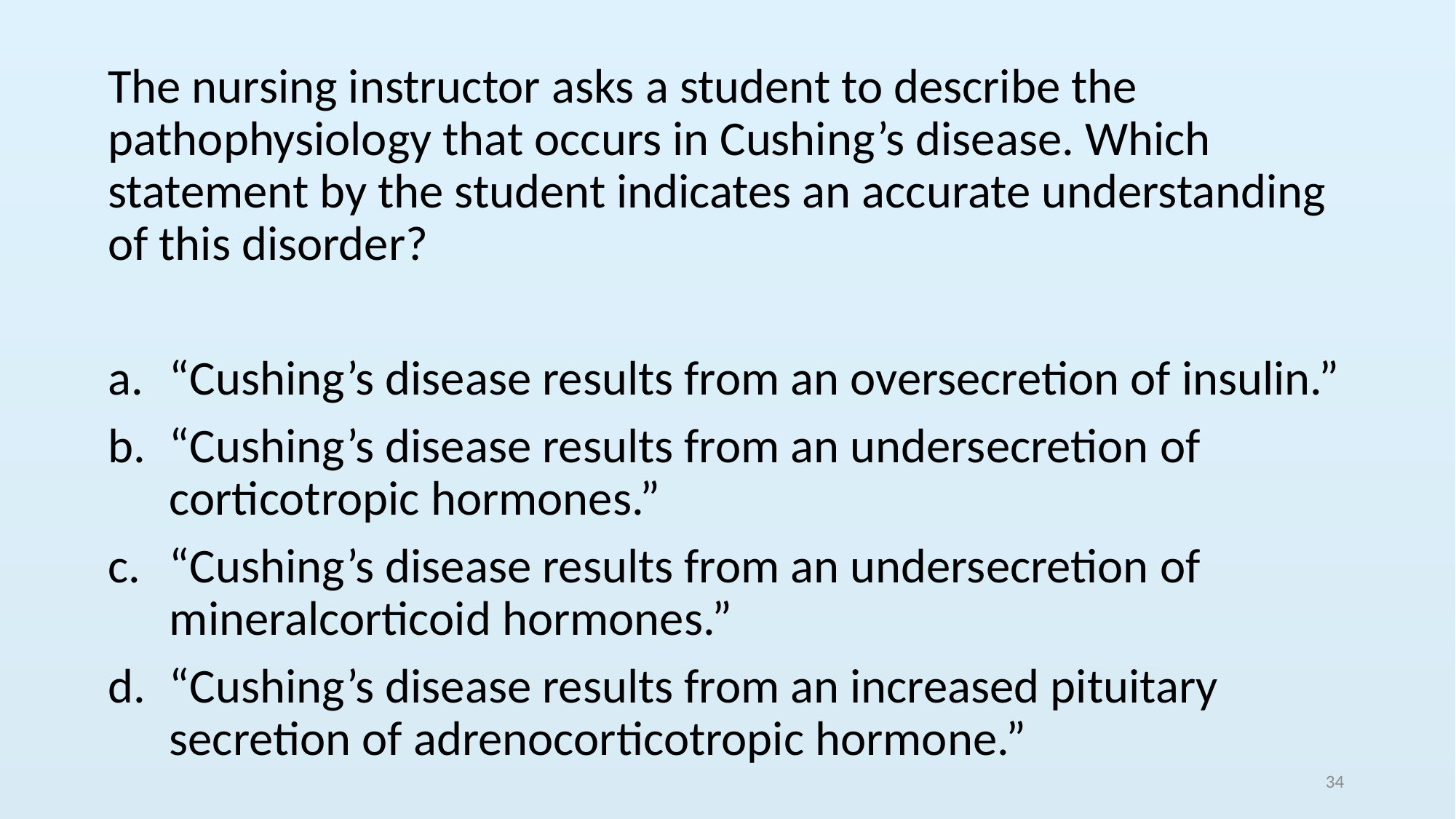

The nursing instructor asks a student to describe the pathophysiology that occurs in Cushing’s disease. Which statement by the student indicates an accurate understanding of this disorder?

“Cushing’s disease results from an oversecretion of insulin.”
“Cushing’s disease results from an undersecretion of corticotropic hormones.”
“Cushing’s disease results from an undersecretion of mineralcorticoid hormones.”
“Cushing’s disease results from an increased pituitary secretion of adrenocorticotropic hormone.”
34